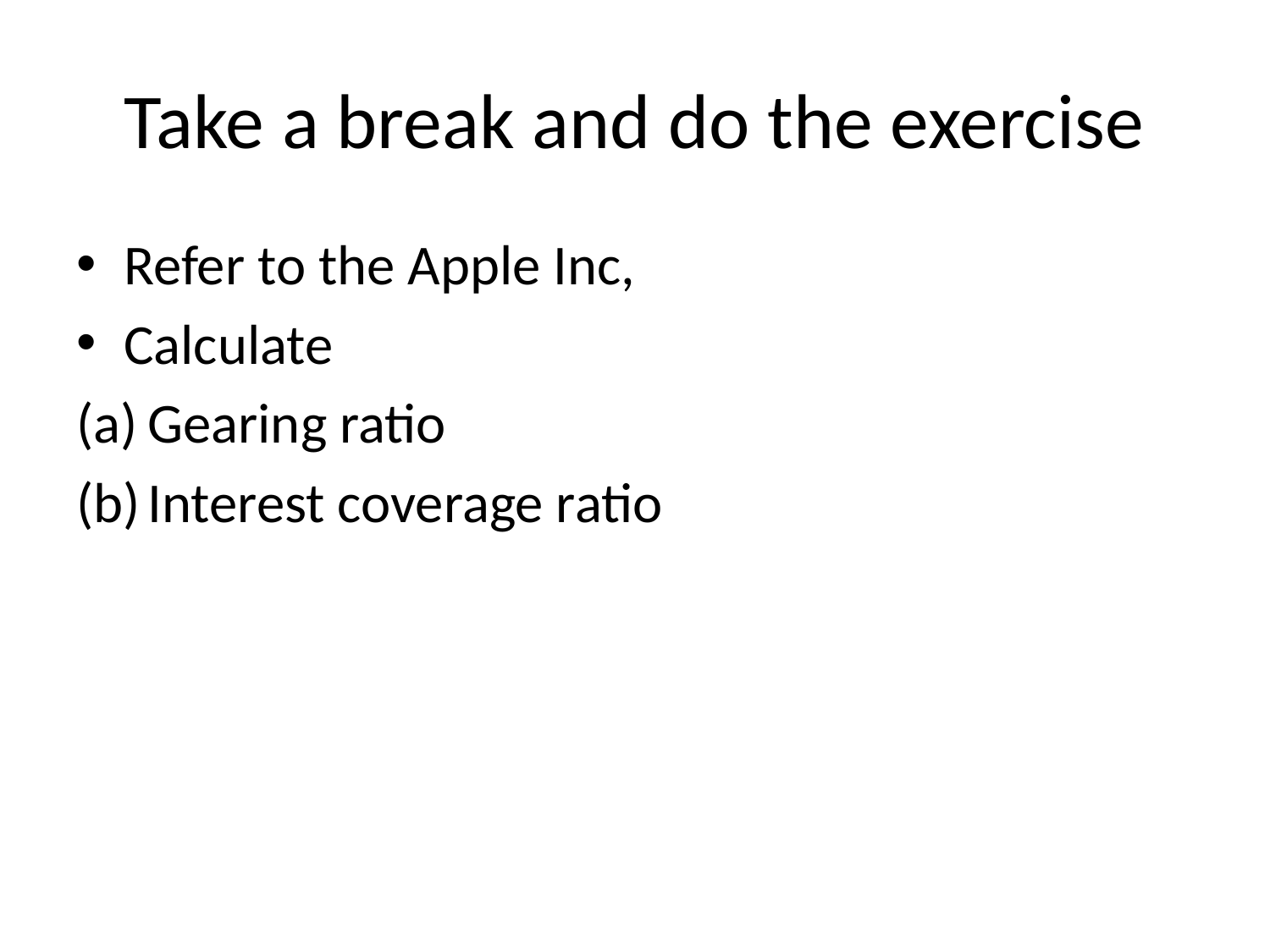

# Take a break and do the exercise
Refer to the Apple Inc,
Calculate
Gearing ratio
Interest coverage ratio